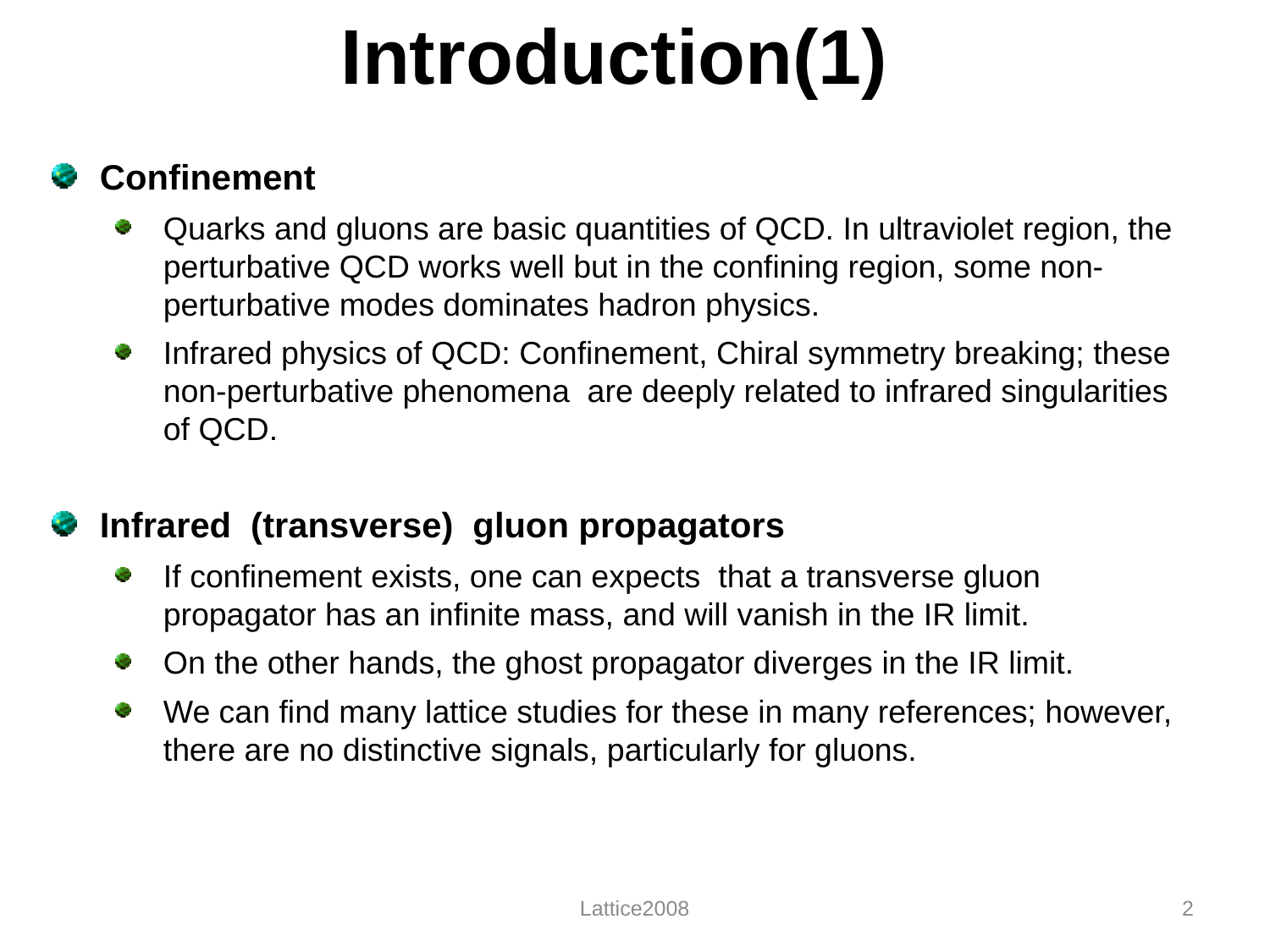

# Introduction(1)
Confinement
Quarks and gluons are basic quantities of QCD. In ultraviolet region, the perturbative QCD works well but in the confining region, some non-perturbative modes dominates hadron physics.
Infrared physics of QCD: Confinement, Chiral symmetry breaking; these non-perturbative phenomena  are deeply related to infrared singularities of QCD.
Infrared  (transverse)  gluon propagators
If confinement exists, one can expects  that a transverse gluon propagator has an infinite mass, and will vanish in the IR limit.
On the other hands, the ghost propagator diverges in the IR limit.
We can find many lattice studies for these in many references; however, there are no distinctive signals, particularly for gluons.
Lattice2008
2